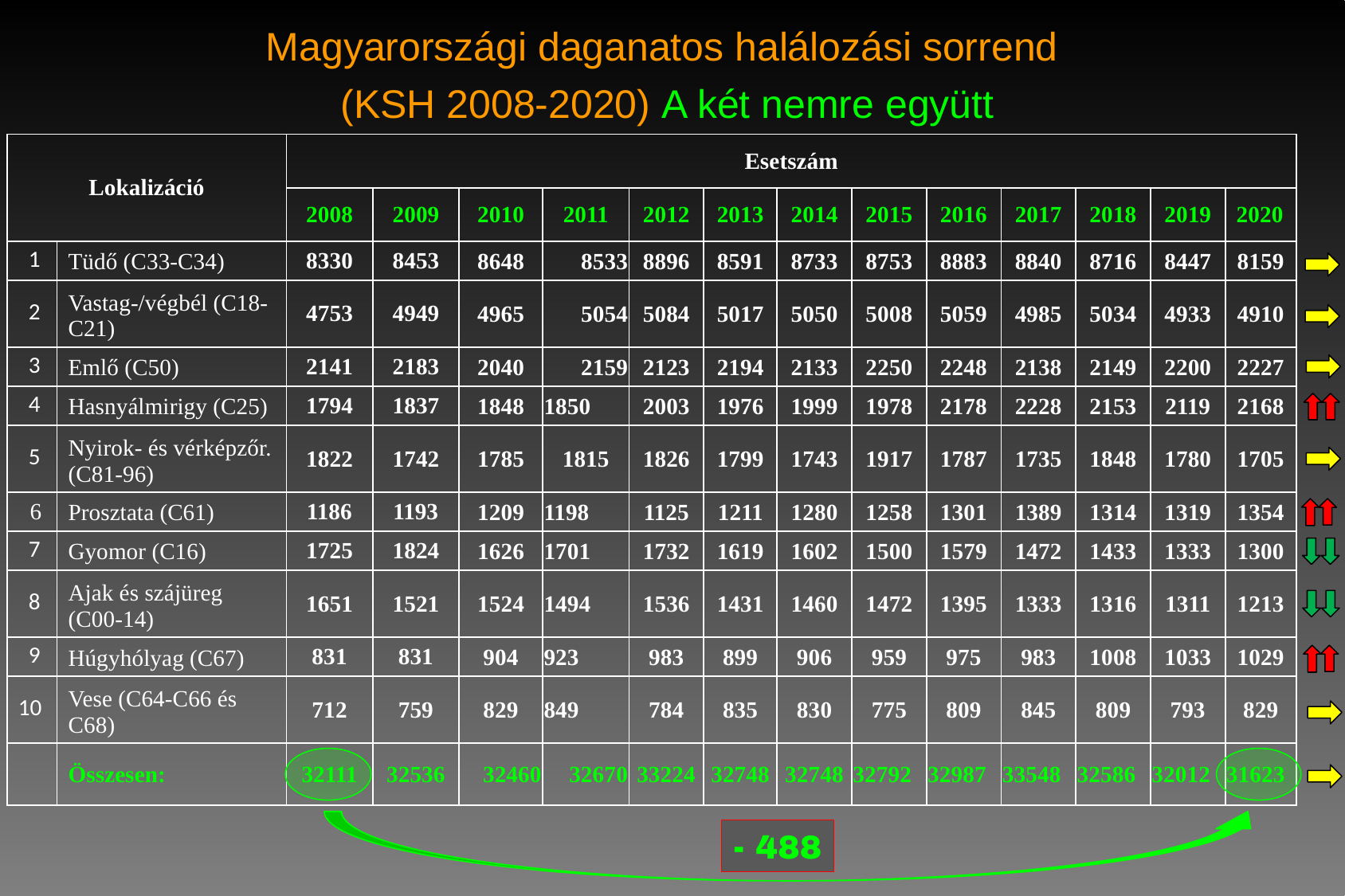

Magyarországi daganatos halálozási sorrend
(KSH 2008-2020) A két nemre együtt
| Lokalizáció |  | Esetszám |  |  |  |  |  |  |  |  |  |  |  |  |
| --- | --- | --- | --- | --- | --- | --- | --- | --- | --- | --- | --- | --- | --- | --- |
|  |  | 2008 | 2009 | 2010 | 2011 | 2012 | 2013 | 2014 | 2015 | 2016 | 2017 | 2018 | 2019 | 2020 |
| 1 | Tüdő (C33-C34) | 8330 | 8453 | 8648 | 8533 | 8896 | 8591 | 8733 | 8753 | 8883 | 8840 | 8716 | 8447 | 8159 |
| 2 | Vastag-/végbél (C18-C21) | 4753 | 4949 | 4965 | 5054 | 5084 | 5017 | 5050 | 5008 | 5059 | 4985 | 5034 | 4933 | 4910 |
| 3 | Emlő (C50) | 2141 | 2183 | 2040 | 2159 | 2123 | 2194 | 2133 | 2250 | 2248 | 2138 | 2149 | 2200 | 2227 |
| 4 | Hasnyálmirigy (C25) | 1794 | 1837 | 1848 | 1850 | 2003 | 1976 | 1999 | 1978 | 2178 | 2228 | 2153 | 2119 | 2168 |
| 5 | Nyirok- és vérképzőr. (C81-96) | 1822 | 1742 | 1785 | 1815 | 1826 | 1799 | 1743 | 1917 | 1787 | 1735 | 1848 | 1780 | 1705 |
| 6 | Prosztata (C61) | 1186 | 1193 | 1209 | 1198 | 1125 | 1211 | 1280 | 1258 | 1301 | 1389 | 1314 | 1319 | 1354 |
| 7 | Gyomor (C16) | 1725 | 1824 | 1626 | 1701 | 1732 | 1619 | 1602 | 1500 | 1579 | 1472 | 1433 | 1333 | 1300 |
| 8 | Ajak és szájüreg (C00-14) | 1651 | 1521 | 1524 | 1494 | 1536 | 1431 | 1460 | 1472 | 1395 | 1333 | 1316 | 1311 | 1213 |
| 9 | Húgyhólyag (C67) | 831 | 831 | 904 | 923 | 983 | 899 | 906 | 959 | 975 | 983 | 1008 | 1033 | 1029 |
| 10 | Vese (C64-C66 és C68) | 712 | 759 | 829 | 849 | 784 | 835 | 830 | 775 | 809 | 845 | 809 | 793 | 829 |
|  | Összesen: | 32111 | 32536 | 32460 | 32670 | 33224 | 32748 | 32748 | 32792 | 32987 | 33548 | 32586 | 32012 | 31623 |

- 488